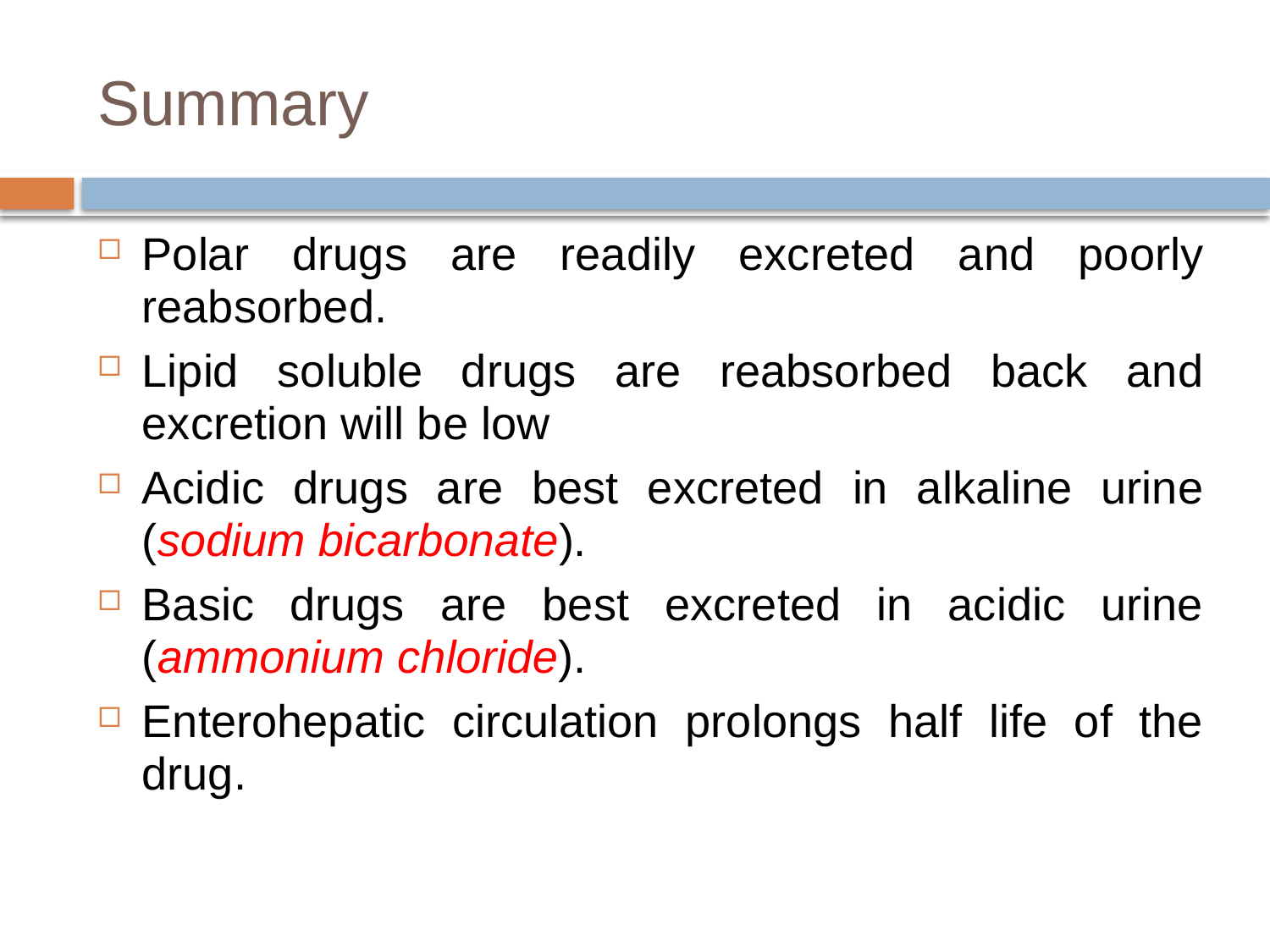

# Summary
Polar drugs are readily excreted and poorly reabsorbed.
Lipid soluble drugs are reabsorbed back and excretion will be low
Acidic drugs are best excreted in alkaline urine (sodium bicarbonate).
Basic drugs are best excreted in acidic urine (ammonium chloride).
Enterohepatic circulation prolongs half life of the drug.